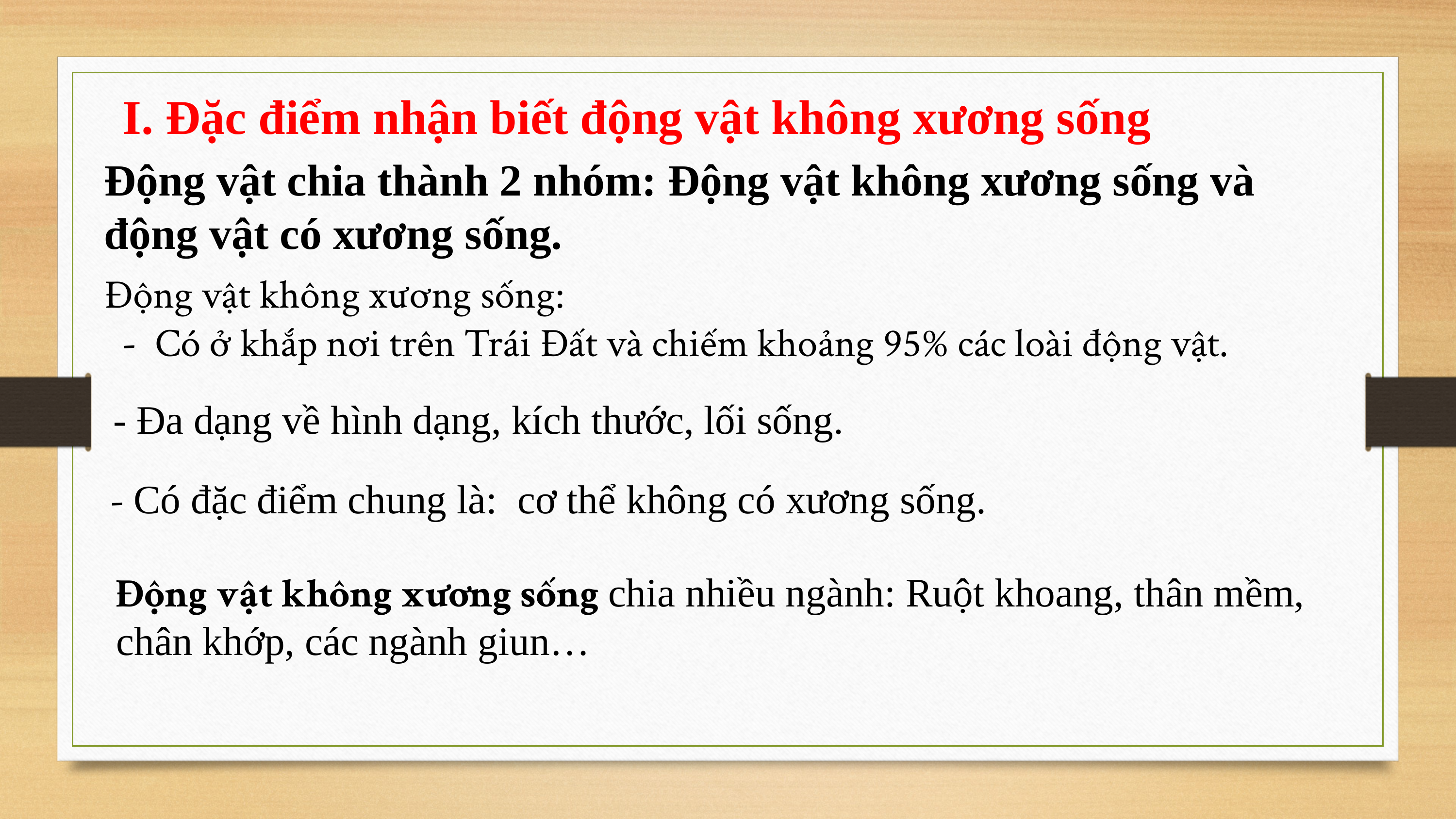

I. Đặc điểm nhận biết động vật không xương sống
Động vật chia thành 2 nhóm: Động vật không xương sống và động vật có xương sống.
Động vật không xương sống:
  -  Có ở khắp nơi trên Trái Đất và chiếm khoảng 95% các loài động vật.
   - Đa dạng về hình dạng, kích thước, lối sống.
   - Có đặc điểm chung là:  cơ thể không có xương sống.
Động vật không xương sống chia nhiều ngành: Ruột khoang, thân mềm, chân khớp, các ngành giun…